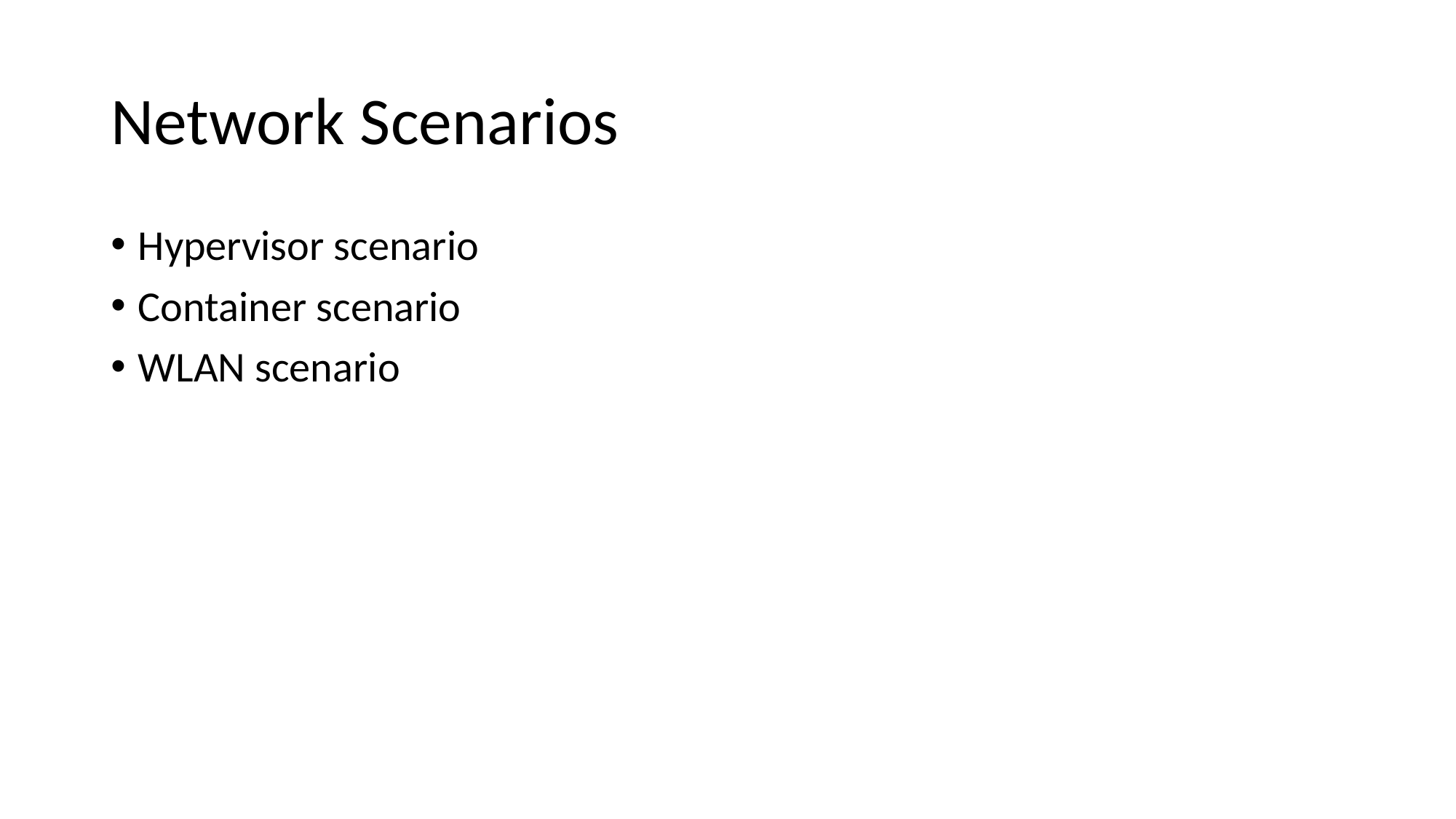

# Network Scenarios
Hypervisor scenario
Container scenario
WLAN scenario